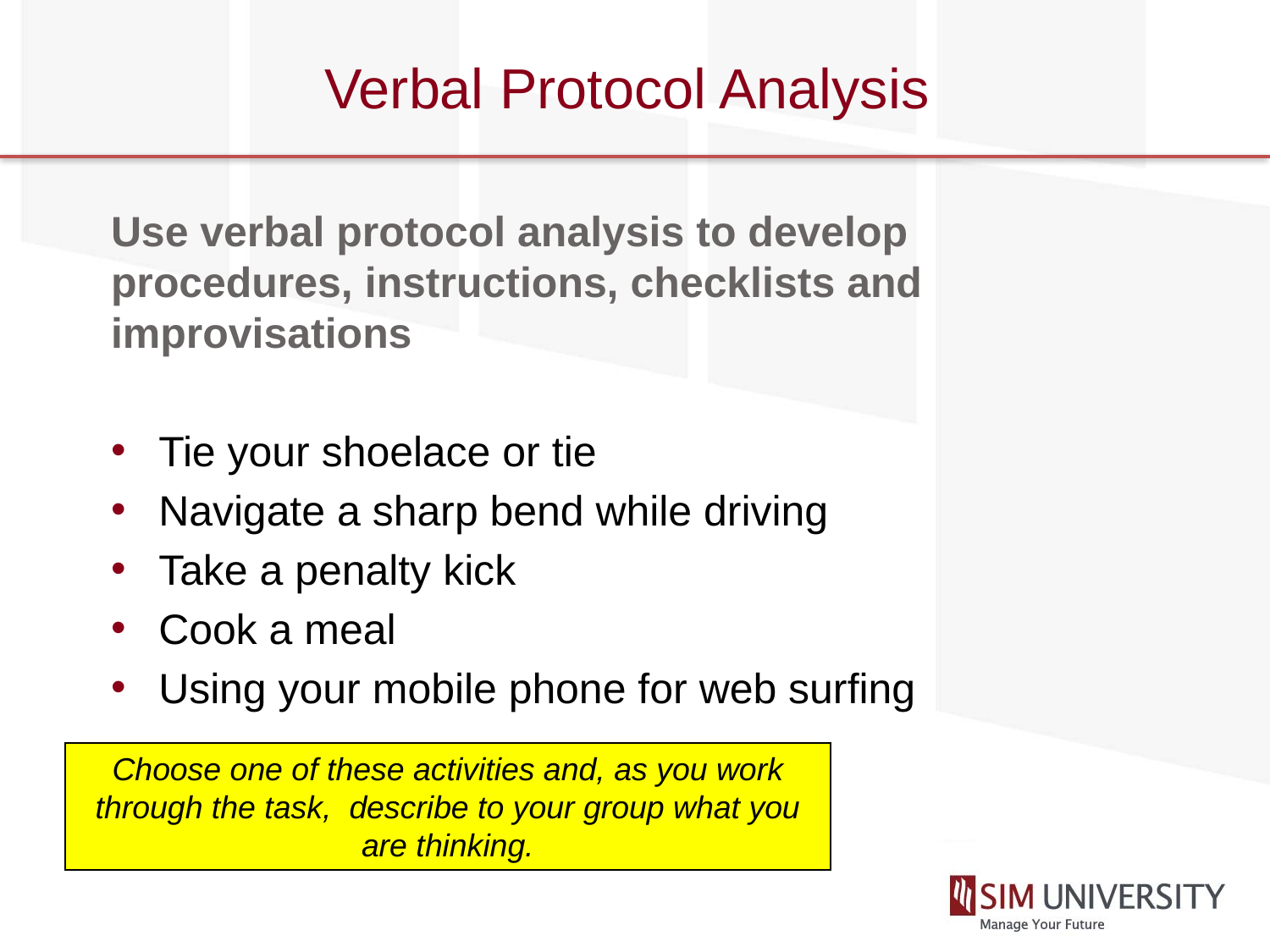

# Verbal Protocol Analysis
Use verbal protocol analysis to develop procedures, instructions, checklists and improvisations

Tie your shoelace or tie
Navigate a sharp bend while driving
Take a penalty kick
Cook a meal
Using your mobile phone for web surfing
Choose one of these activities and, as you work through the task,  describe to your group what you are thinking.